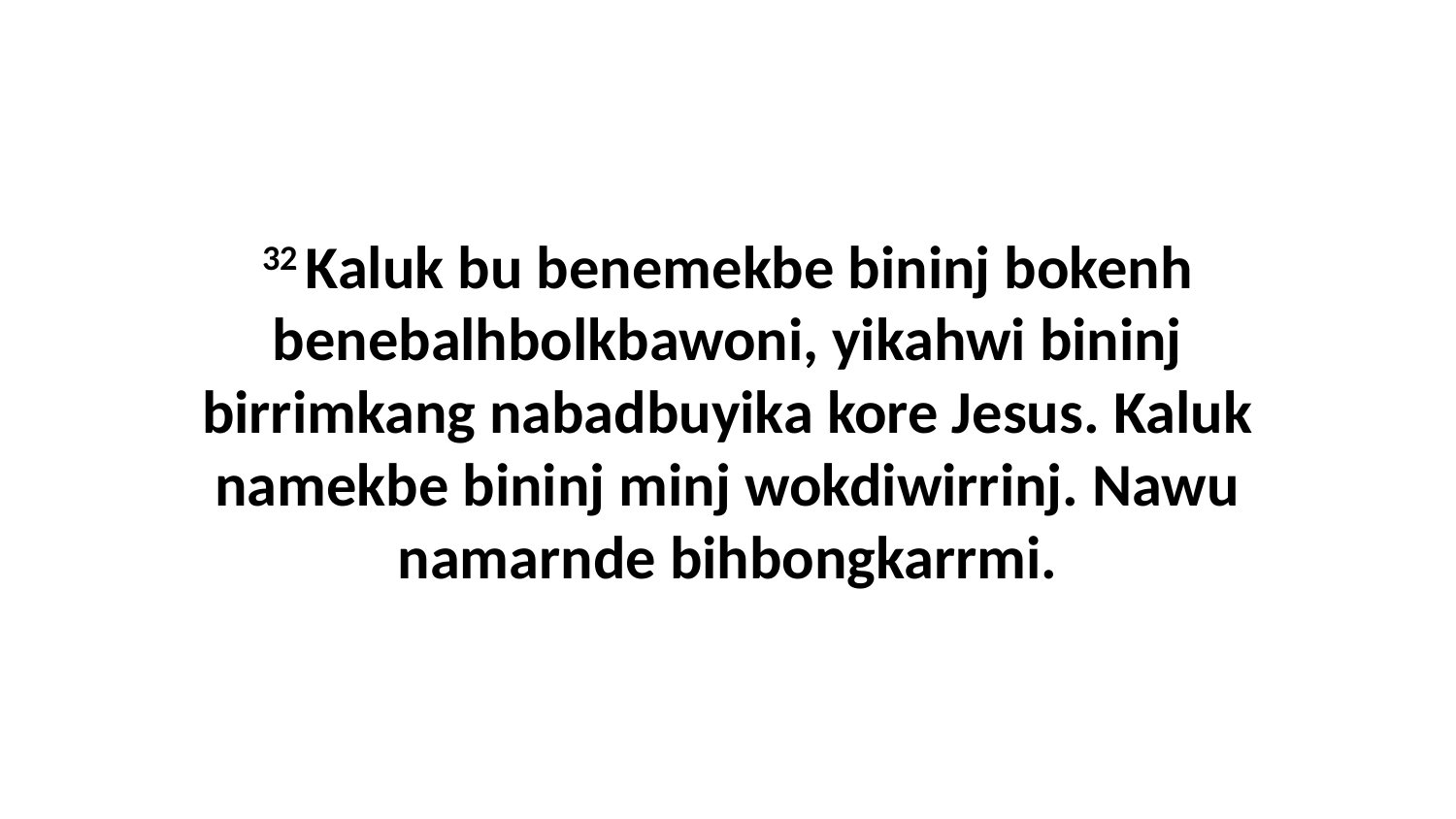

32 Kaluk bu benemekbe bininj bokenh benebalhbolkbawoni, yikahwi bininj birrimkang nabadbuyika kore Jesus. Kaluk namekbe bininj minj wokdiwirrinj. Nawu namarnde bihbongkarrmi.